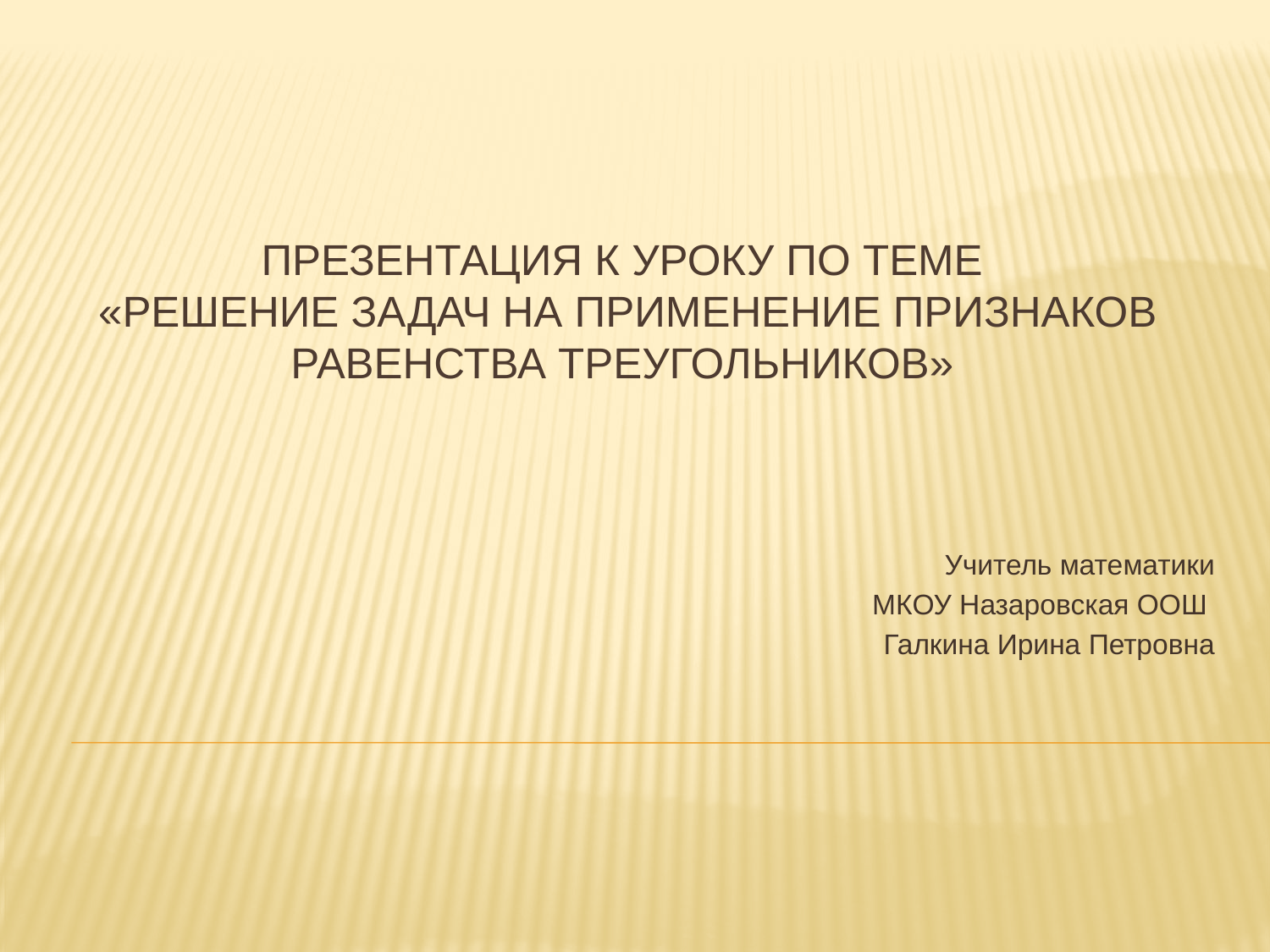

# Презентация к уроку по теме «Решение задач на применение признаков равенства треугольников»
Учитель математики
 МКОУ Назаровская ООШ
Галкина Ирина Петровна